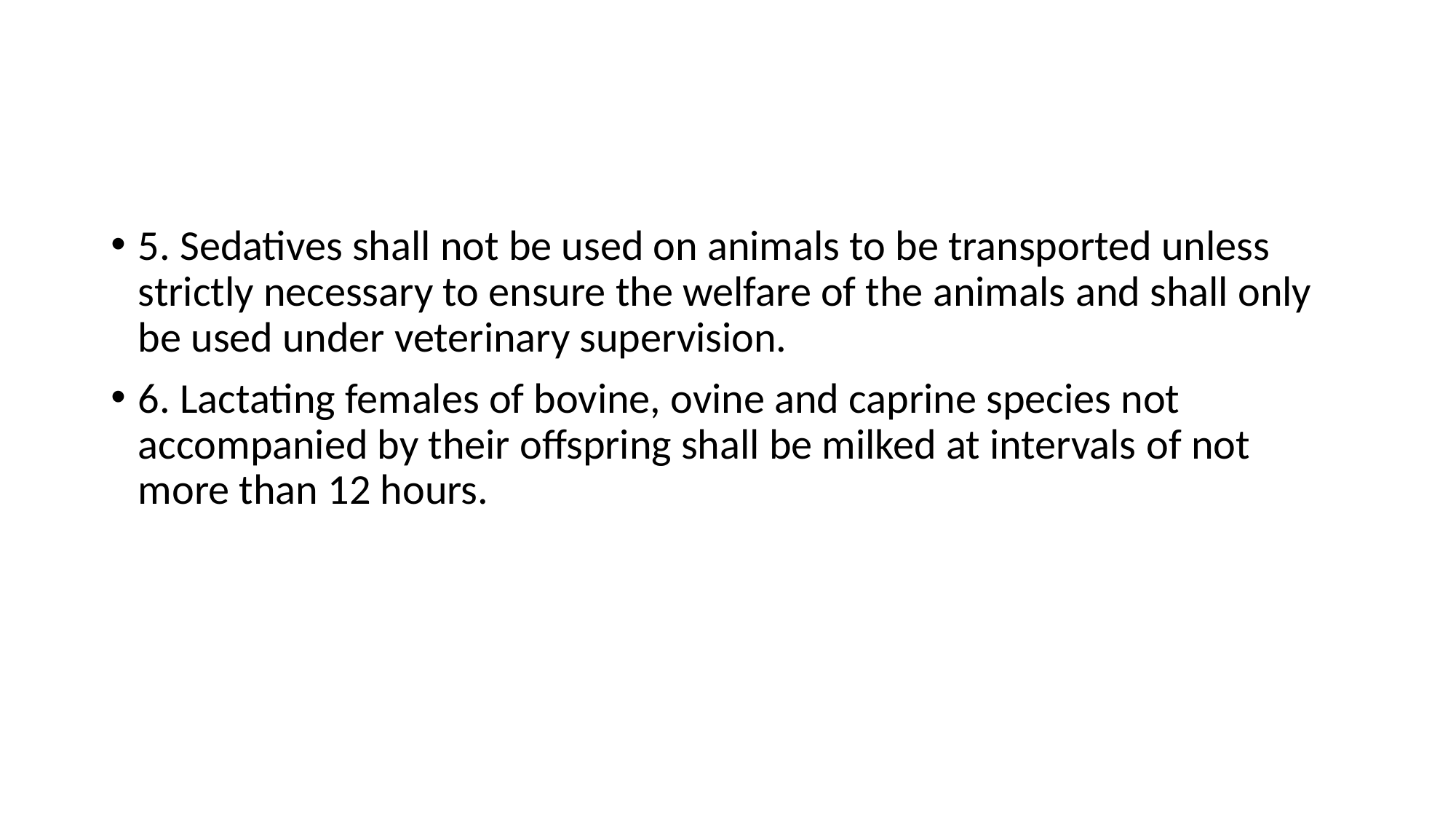

#
5. Sedatives shall not be used on animals to be transported unless strictly necessary to ensure the welfare of the animals and shall only be used under veterinary supervision.
6. Lactating females of bovine, ovine and caprine species not accompanied by their offspring shall be milked at intervals of not more than 12 hours.